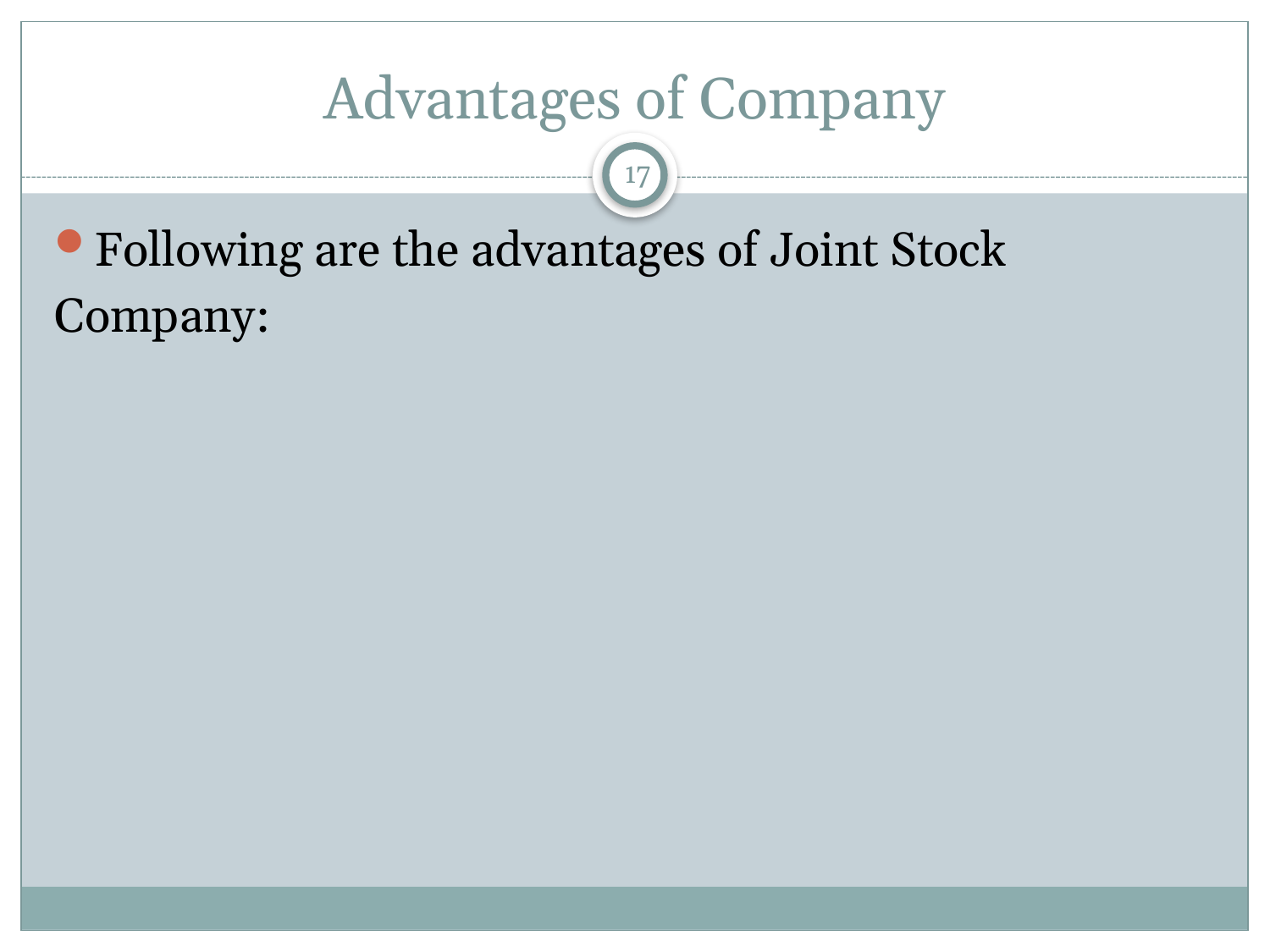

# Advantages of Company
17
Following are the advantages of Joint Stock
Company: